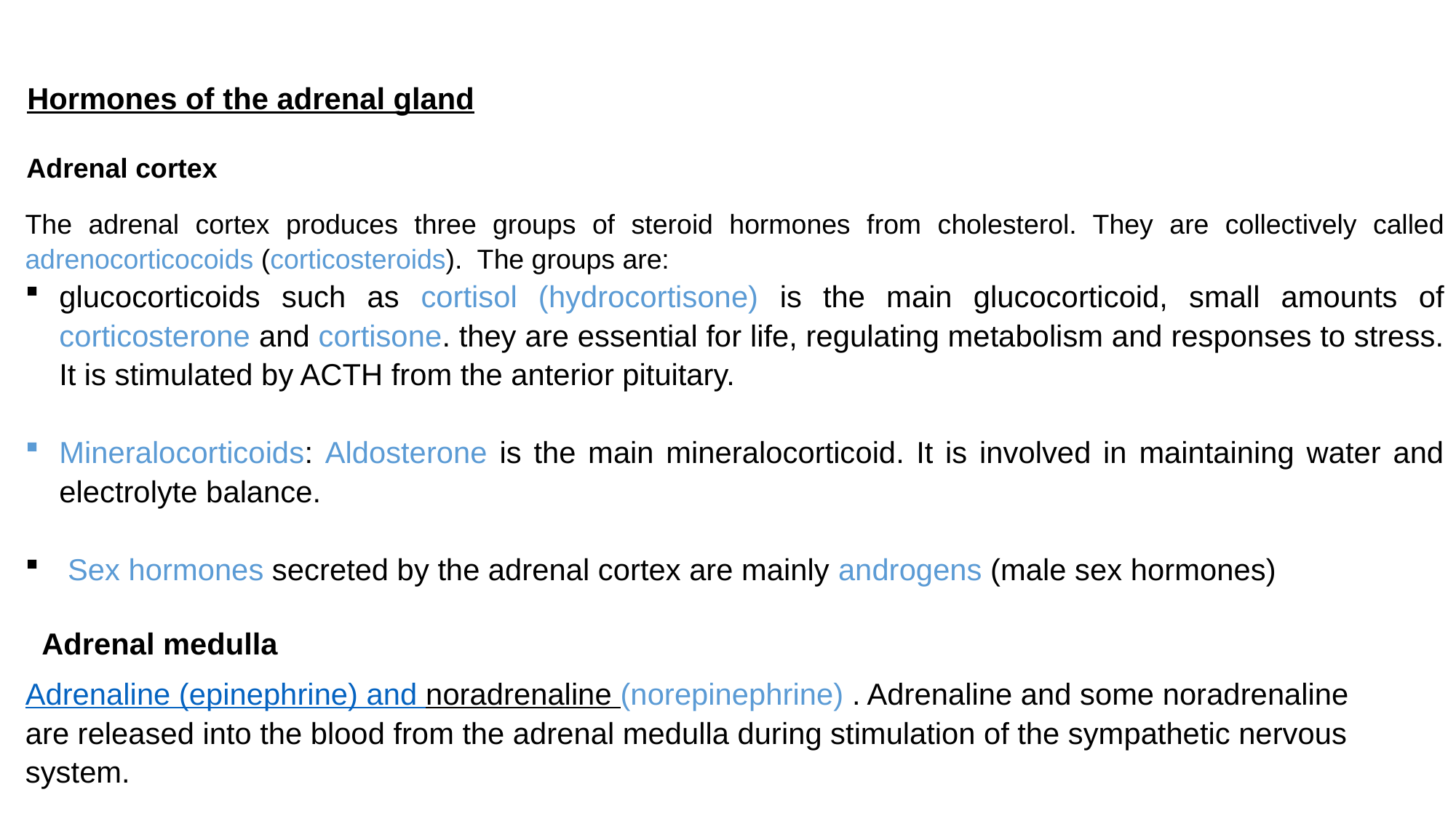

Hormones of the adrenal gland
Adrenal cortex
The adrenal cortex produces three groups of steroid hormones from cholesterol. They are collectively called adrenocorticocoids (corticosteroids).  The groups are:
glucocorticoids such as cortisol (hydrocortisone) is the main glucocorticoid, small amounts of corticosterone and cortisone. they are essential for life, regulating metabolism and responses to stress. It is stimulated by ACTH from the anterior pituitary.

Mineralocorticoids: Aldosterone is the main mineralocorticoid. It is involved in maintaining water and electrolyte balance.

 Sex hormones secreted by the adrenal cortex are mainly androgens (male sex hormones)
Adrenal medulla
Adrenaline (epinephrine) and noradrenaline (norepinephrine) . Adrenaline and some noradrenaline are released into the blood from the adrenal medulla during stimulation of the sympathetic nervous system.